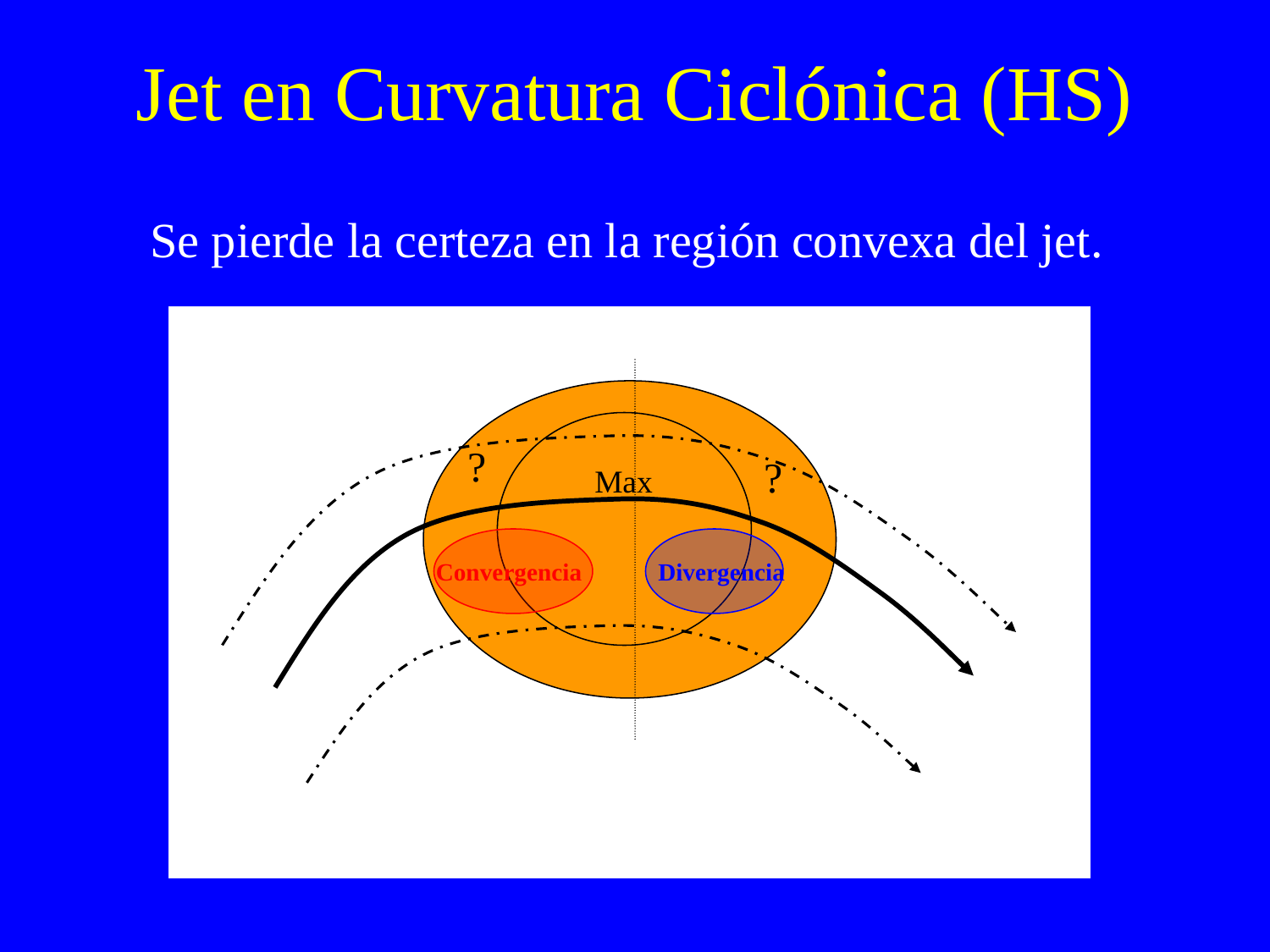

# Jet en Curvatura Ciclónica (HS)
Se pierde la certeza en la región convexa del jet.

?
?
Max

Convergencia
Divergencia